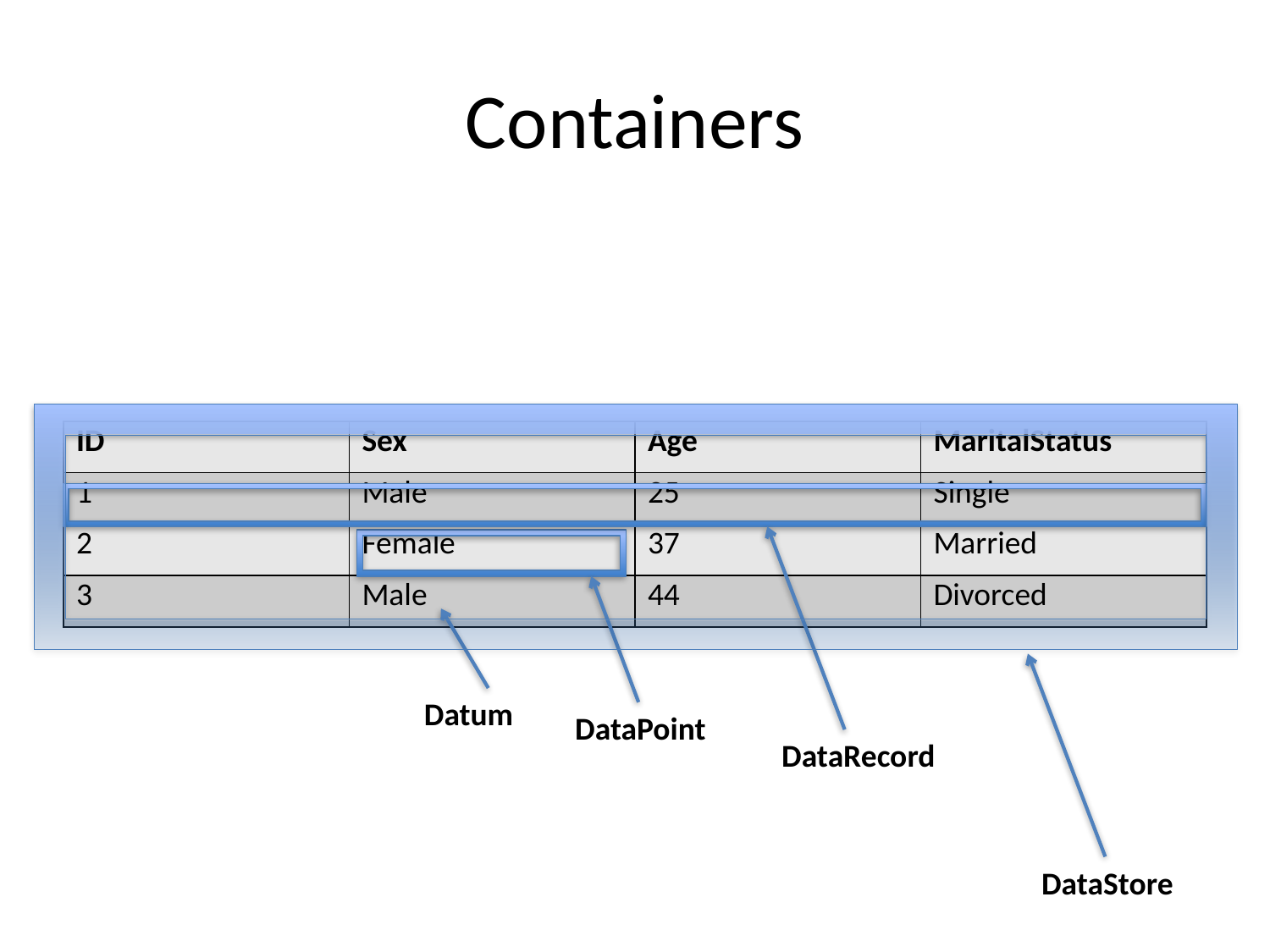

# Containers

DataStore
| ID | Sex | Age | MaritalStatus |
| --- | --- | --- | --- |
| 1 | Male | 25 | Single |
| 2 | Female | 37 | Married |
| 3 | Male | 44 | Divorced |

DataRecord

DataPoint
Datum